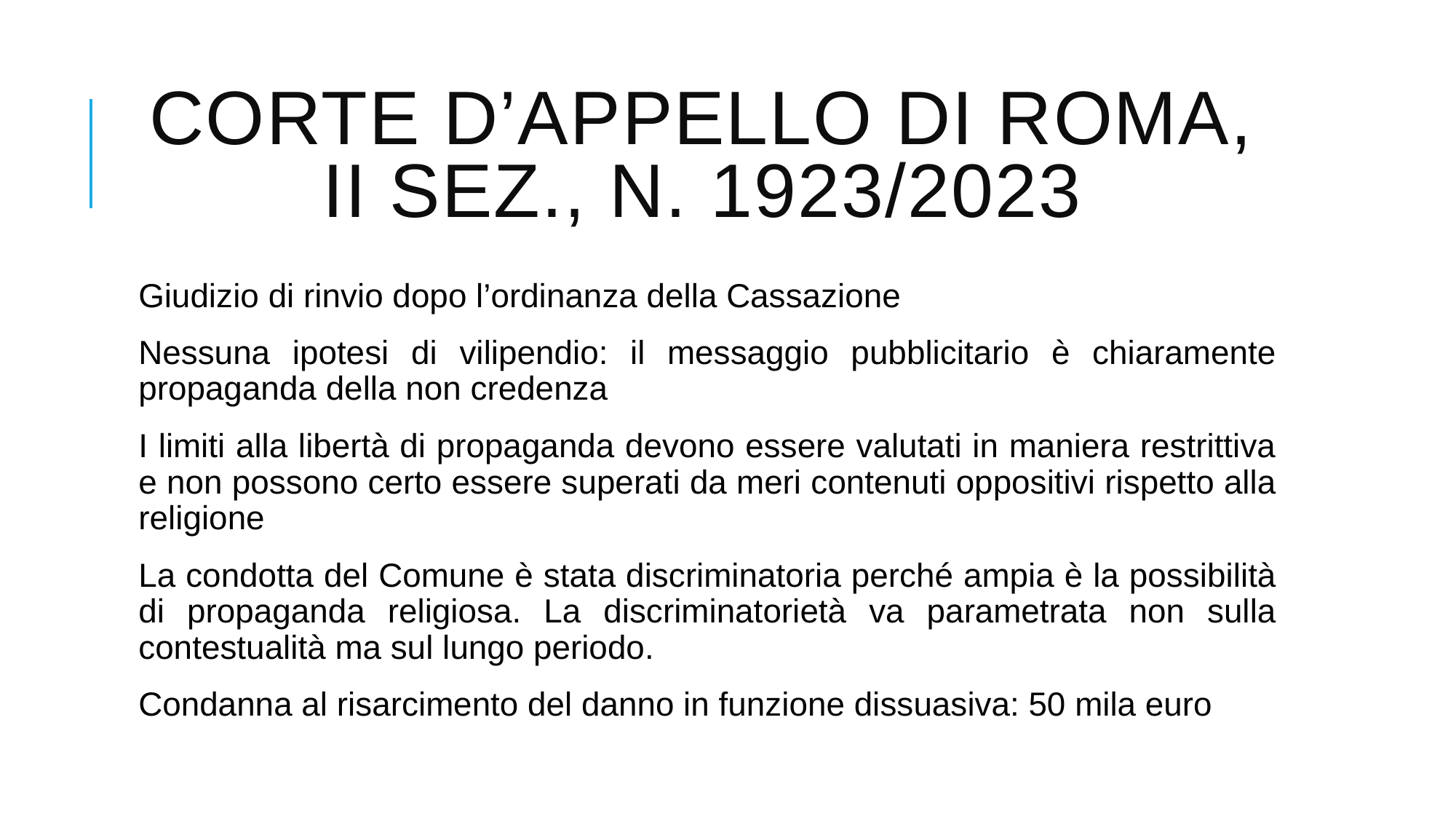

# Corte d’appello di Roma, II Sez., n. 1923/2023
Giudizio di rinvio dopo l’ordinanza della Cassazione
Nessuna ipotesi di vilipendio: il messaggio pubblicitario è chiaramente propaganda della non credenza
I limiti alla libertà di propaganda devono essere valutati in maniera restrittiva e non possono certo essere superati da meri contenuti oppositivi rispetto alla religione
La condotta del Comune è stata discriminatoria perché ampia è la possibilità di propaganda religiosa. La discriminatorietà va parametrata non sulla contestualità ma sul lungo periodo.
Condanna al risarcimento del danno in funzione dissuasiva: 50 mila euro